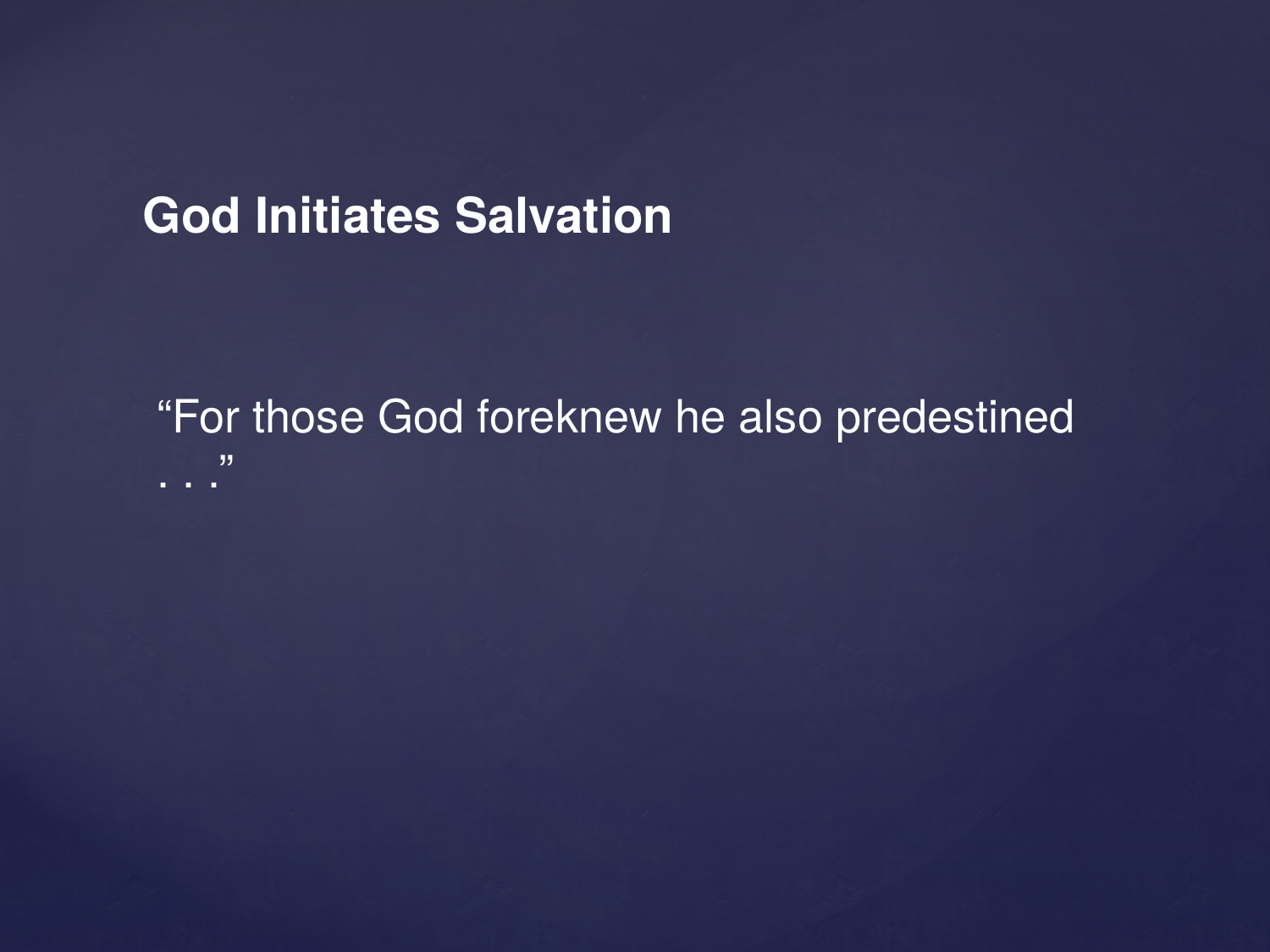

God Initiates Salvation
“For those God foreknew he also predestined . . .”